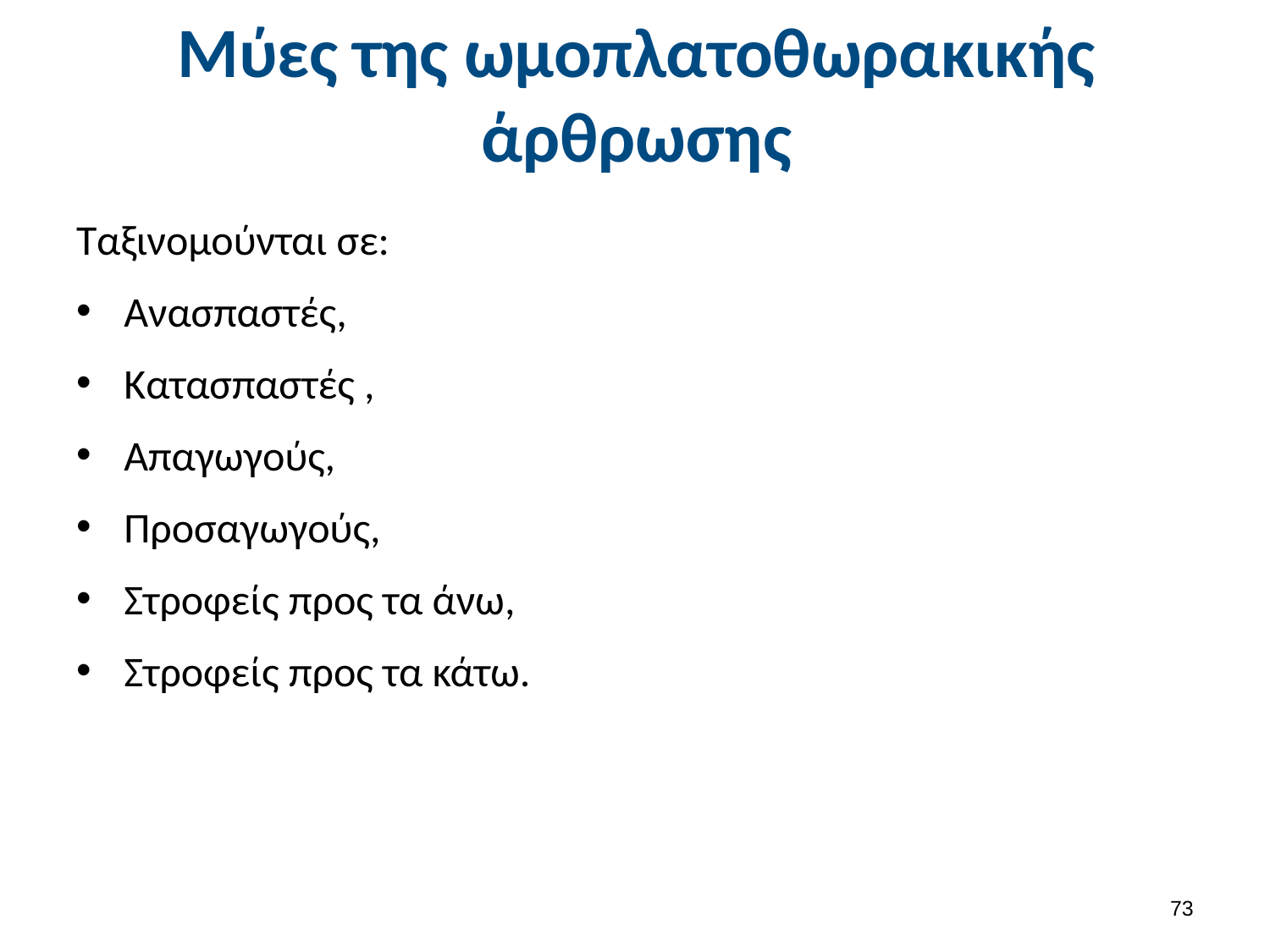

# Μύες της ωμοπλατοθωρακικής άρθρωσης
Ταξινομούνται σε:
Ανασπαστές,
Κατασπαστές ,
Απαγωγούς,
Προσαγωγούς,
Στροφείς προς τα άνω,
Στροφείς προς τα κάτω.

73